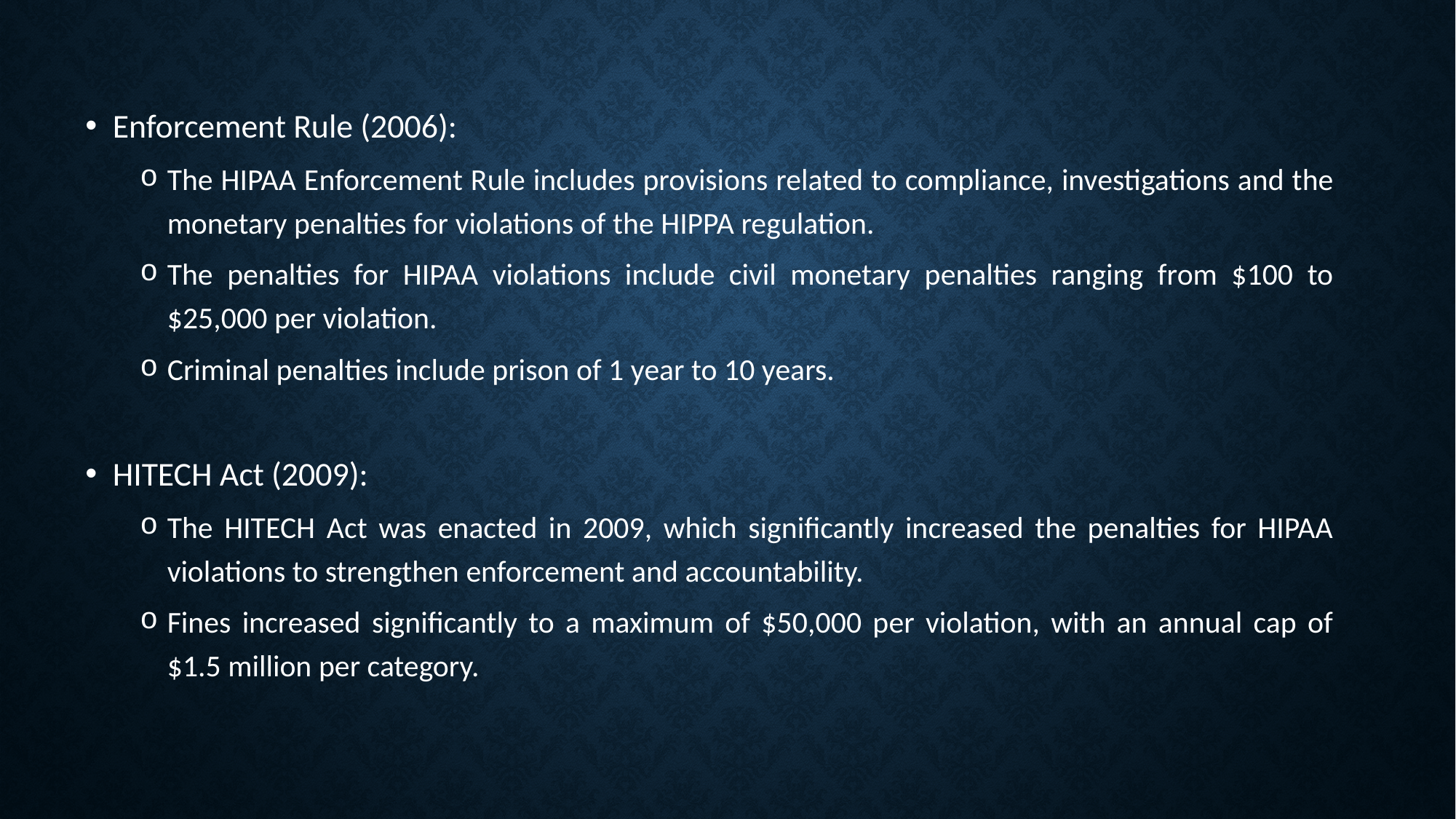

Enforcement Rule (2006):
The HIPAA Enforcement Rule includes provisions related to compliance, investigations and the monetary penalties for violations of the HIPPA regulation.
The penalties for HIPAA violations include civil monetary penalties ranging from $100 to $25,000 per violation.
Criminal penalties include prison of 1 year to 10 years.

HITECH Act (2009):
The HITECH Act was enacted in 2009, which significantly increased the penalties for HIPAA violations to strengthen enforcement and accountability.
Fines increased significantly to a maximum of $50,000 per violation, with an annual cap of $1.5 million per category.